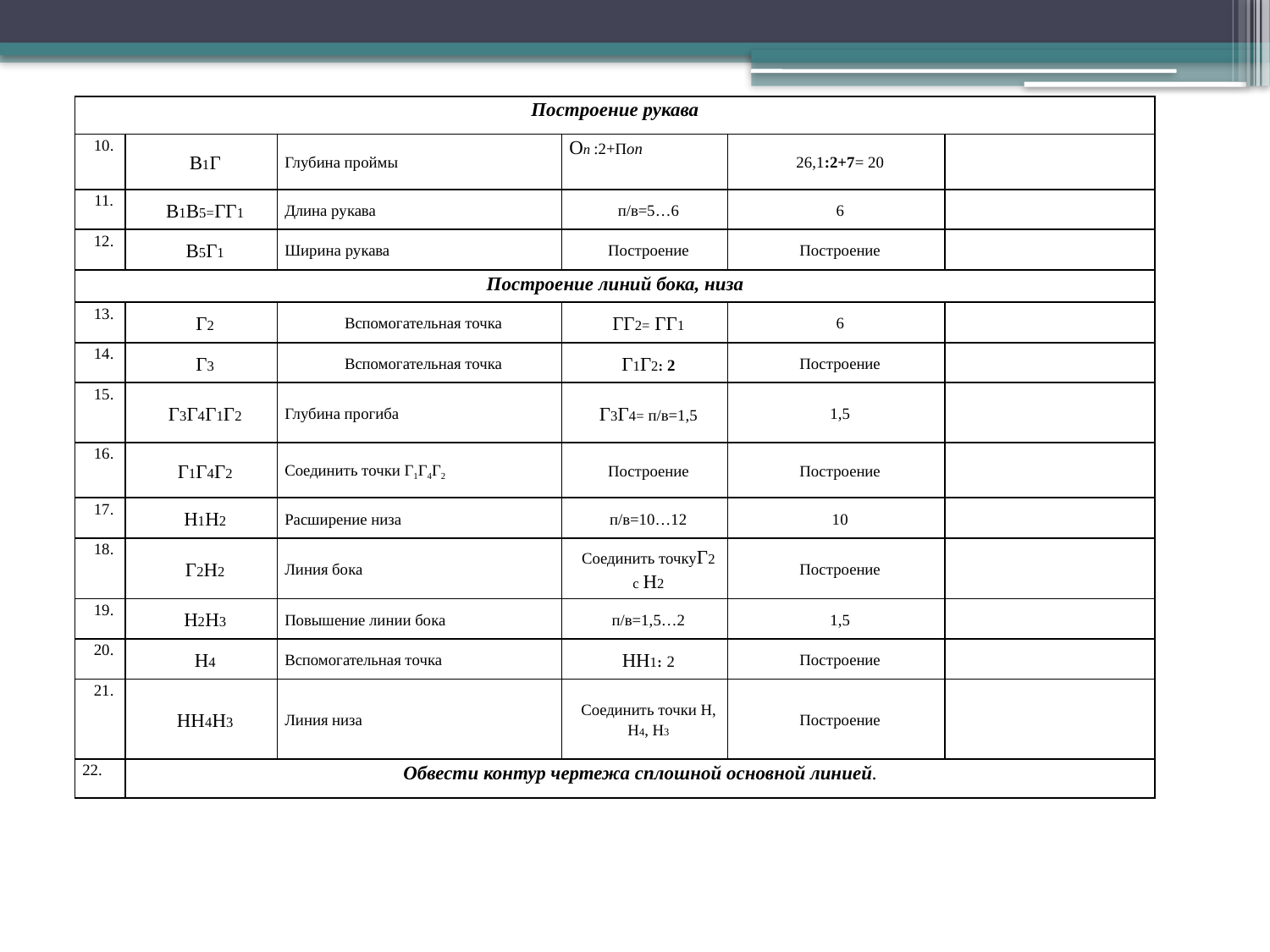

| Построение рукава |  |  |  |  |  |
| --- | --- | --- | --- | --- | --- |
| 10. | В1Г | Глубина проймы | Оп :2+Поп | 26,1:2+7= 20 |  |
| 11. | В1В5=ГГ1 | Длина рукава | п/в=5…6 | 6 |  |
| 12. | В5Г1 | Ширина рукава | Построение | Построение |  |
| Построение линий бока, низа |  |  |  |  |  |
| 13. | Г2 | Вспомогательная точка | ГГ2= ГГ1 | 6 |  |
| 14. | Г3 | Вспомогательная точка | Г1Г2: 2 | Построение |  |
| 15. | Г3Г4Г1Г2 | Глубина прогиба | Г3Г4= п/в=1,5 | 1,5 |  |
| 16. | Г1Г4Г2 | Соединить точки Г1Г4Г2 | Построение | Построение |  |
| 17. | Н1Н2 | Расширение низа | п/в=10…12 | 10 |  |
| 18. | Г2Н2 | Линия бока | Соединить точкуГ2 с Н2 | Построение |  |
| 19. | Н2Н3 | Повышение линии бока | п/в=1,5…2 | 1,5 |  |
| 20. | Н4 | Вспомогательная точка | НН1: 2 | Построение |  |
| 21. | НН4Н3 | Линия низа | Соединить точки Н, Н4, Н3 | Построение |  |
| 22. | Обвести контур чертежа сплошной основной линией. |  |  |  |  |